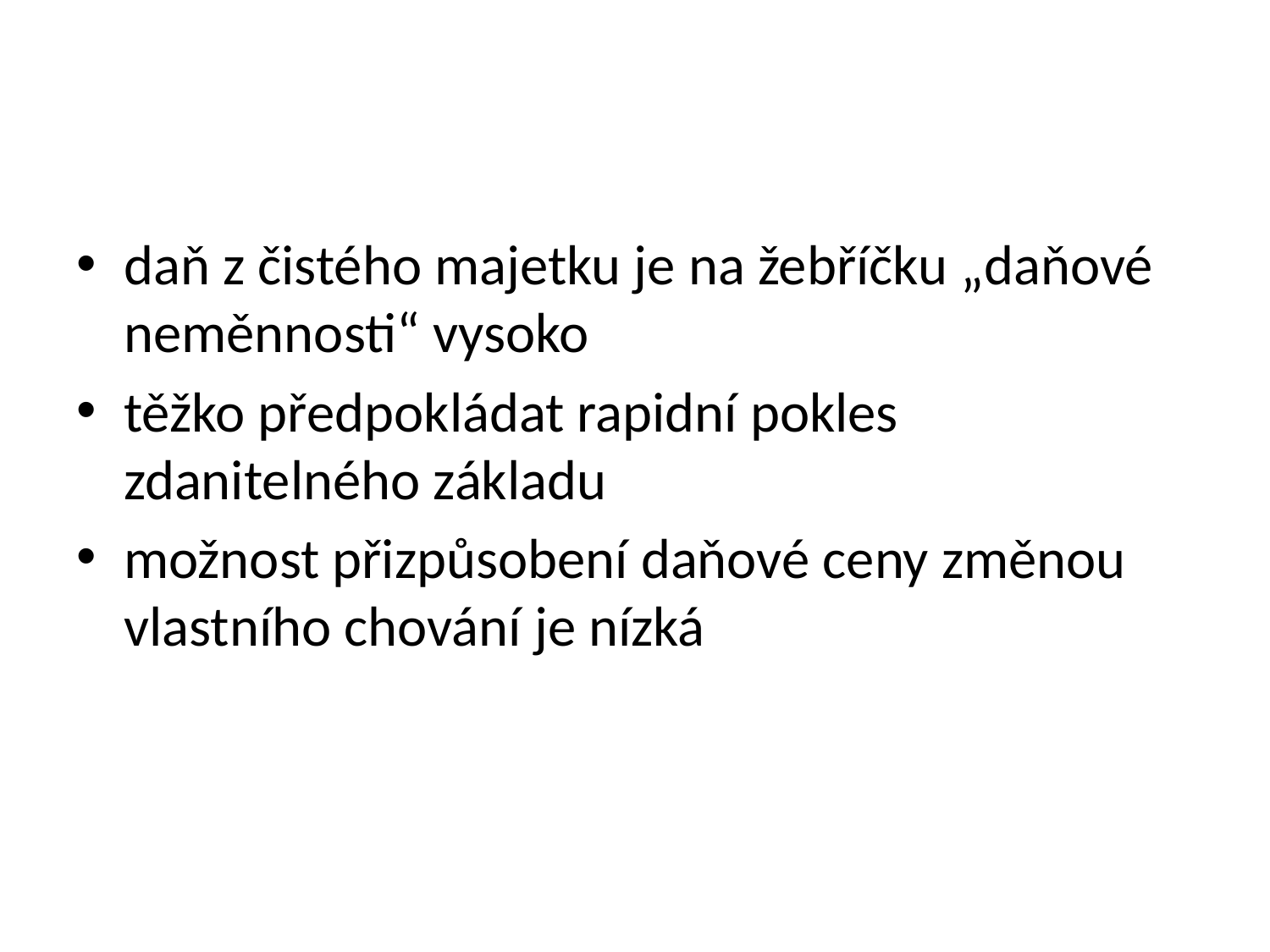

#
daň z čistého majetku je na žebříčku „daňové neměnnosti“ vysoko
těžko předpokládat rapidní pokles zdanitelného základu
možnost přizpůsobení daňové ceny změnou vlastního chování je nízká